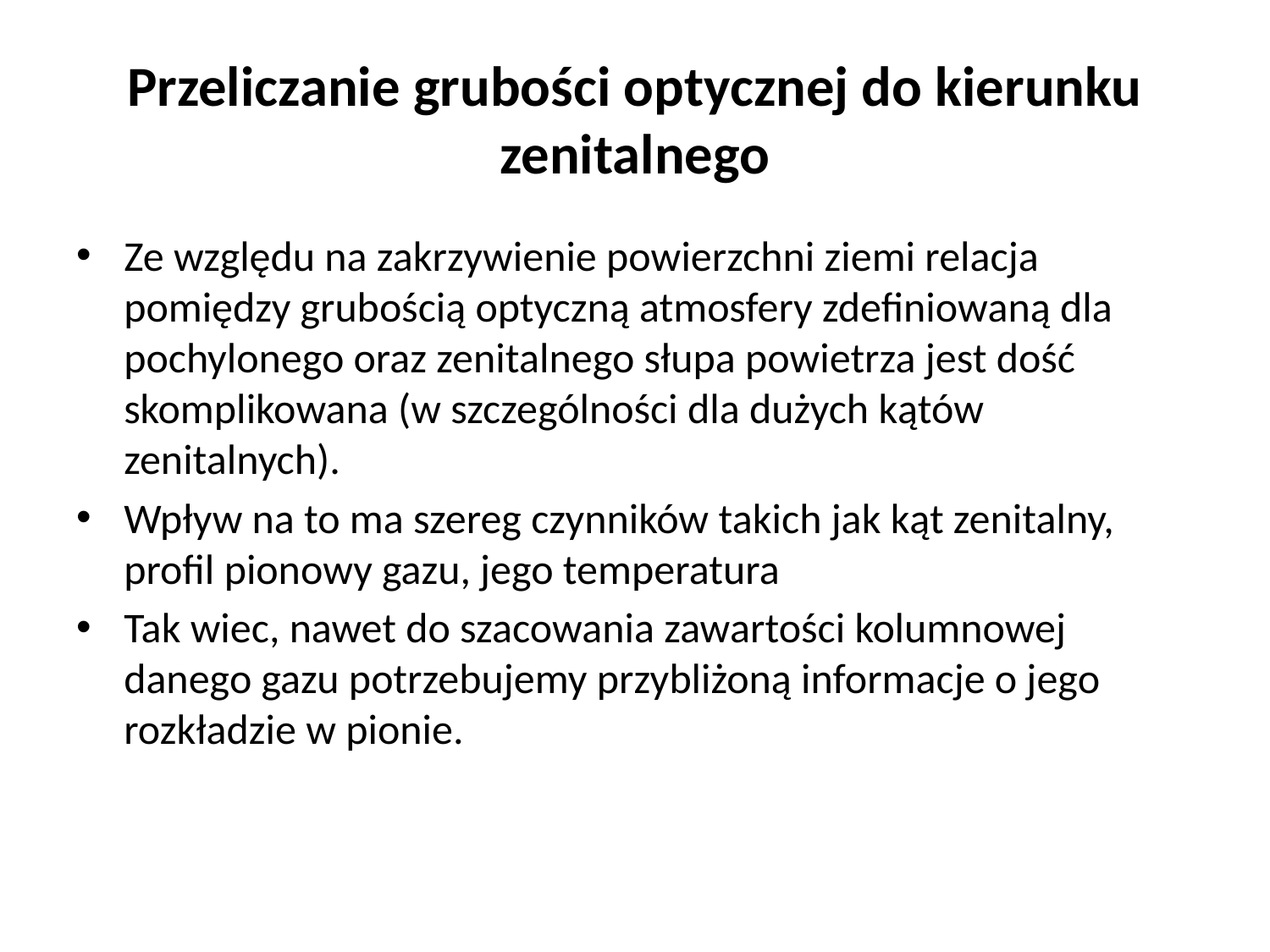

# Przeliczanie grubości optycznej do kierunku zenitalnego
Ze względu na zakrzywienie powierzchni ziemi relacja pomiędzy grubością optyczną atmosfery zdefiniowaną dla pochylonego oraz zenitalnego słupa powietrza jest dość skomplikowana (w szczególności dla dużych kątów zenitalnych).
Wpływ na to ma szereg czynników takich jak kąt zenitalny, profil pionowy gazu, jego temperatura
Tak wiec, nawet do szacowania zawartości kolumnowej danego gazu potrzebujemy przybliżoną informacje o jego rozkładzie w pionie.